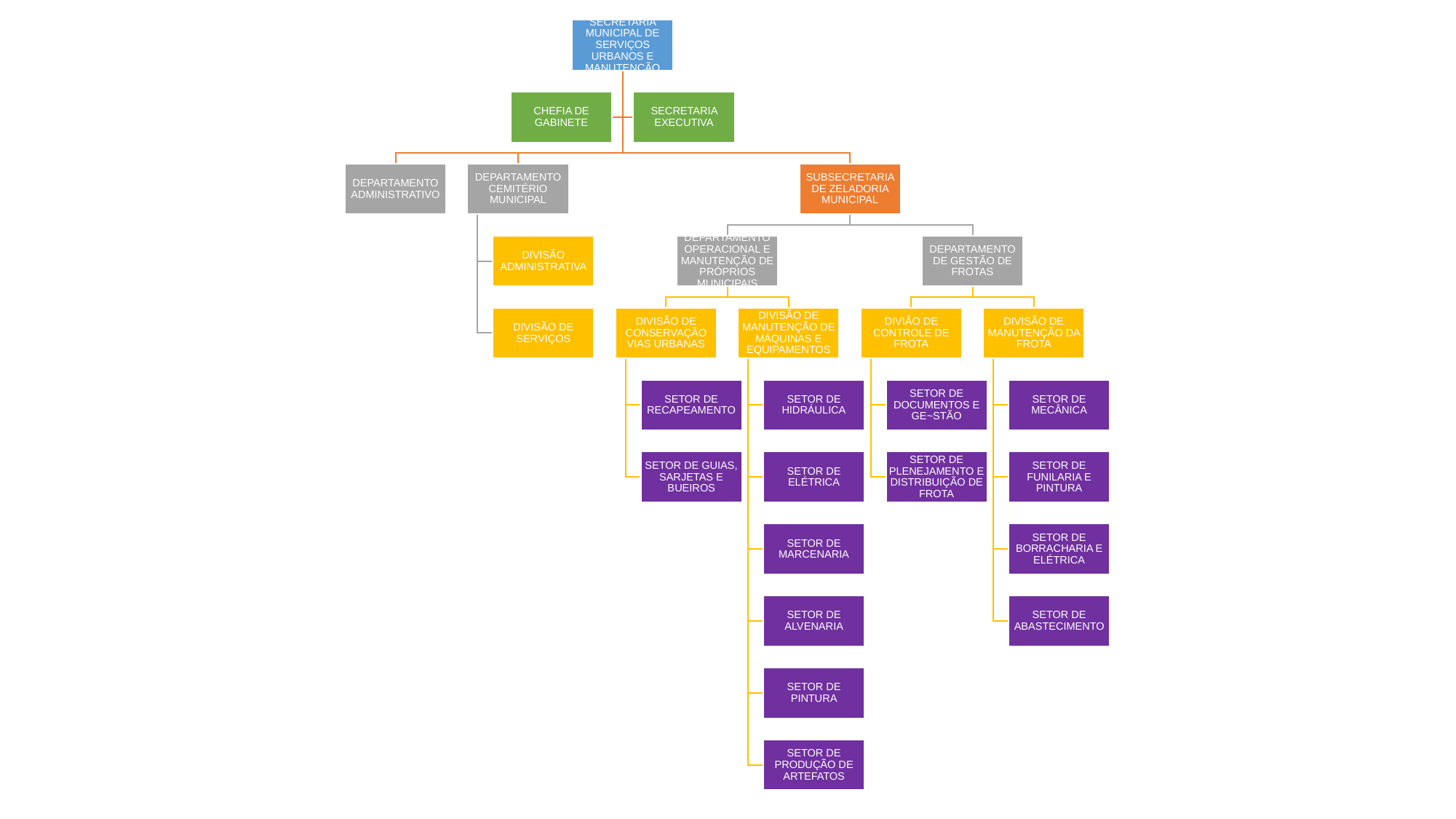

SECRETARIA MUNICIPAL DE SERVIÇOS URBANOS E MANUTENÇÃO
DEPARTAMENTO ADMINISTRATIVO
DEPARTAMENTO CEMITÉRIO MUNICIPAL
DIVISÃO ADMINISTRATIVA
DIVISÃO DE SERVIÇOS
SUBSECRETARIA DE ZELADORIA MUNICIPAL
DEPARTAMENTO OPERACIONAL E MANUTENÇÃO DE PRÓPRIOS MUNICIPAIS
DIVISÃO DE CONSERVAÇÃO VIAS URBANAS
SETOR DE RECAPEAMENTO
SETOR DE GUIAS, SARJETAS E BUEIROS
DIVISÃO DE MANUTENÇÃO DE MÁQUINAS E EQUIPAMENTOS
SETOR DE HIDRÁULICA
SETOR DE ELÉTRICA
SETOR DE MARCENARIA
SETOR DE ALVENARIA
SETOR DE PINTURA
SETOR DE PRODUÇÃO DE ARTEFATOS
DEPARTAMENTO DE GESTÃO DE FROTAS
DIVIÃO DE CONTROLE DE FROTA
SETOR DE DOCUMENTOS E GE~STÃO
SETOR DE PLENEJAMENTO E DISTRIBUIÇÃO DE FROTA
DIVISÃO DE MANUTENÇÃO DA FROTA
SETOR DE MECÂNICA
SETOR DE FUNILARIA E PINTURA
SETOR DE BORRACHARIA E ELÉTRICA
SETOR DE ABASTECIMENTO
CHEFIA DE GABINETE
SECRETARIA EXECUTIVA